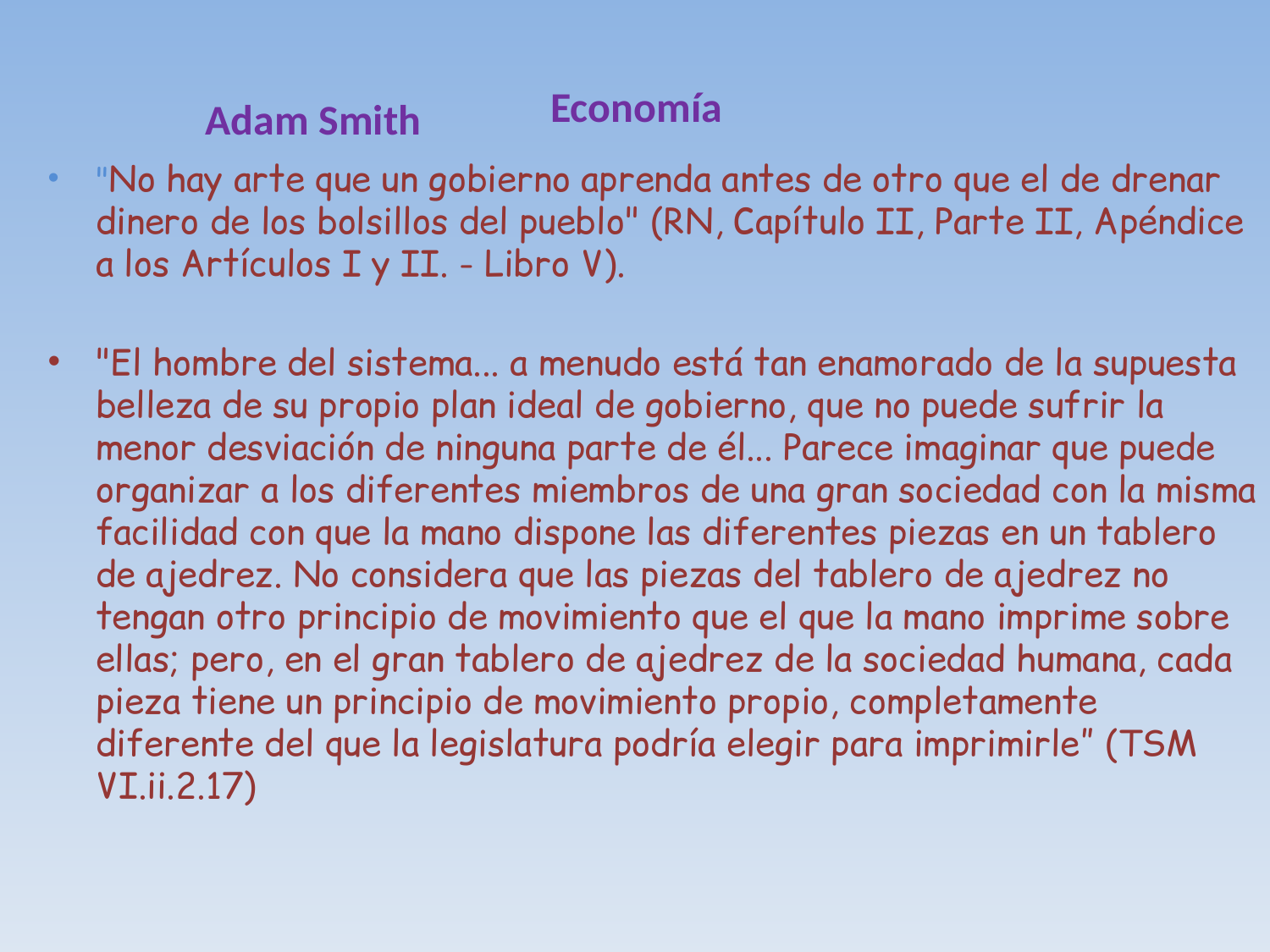

# Economía
Adam Smith
"No hay arte que un gobierno aprenda antes de otro que el de drenar dinero de los bolsillos del pueblo" (RN, Capítulo II, Parte II, Apéndice a los Artículos I y II. - Libro V).

"El hombre del sistema... a menudo está tan enamorado de la supuesta belleza de su propio plan ideal de gobierno, que no puede sufrir la menor desviación de ninguna parte de él... Parece imaginar que puede organizar a los diferentes miembros de una gran sociedad con la misma facilidad con que la mano dispone las diferentes piezas en un tablero de ajedrez. No considera que las piezas del tablero de ajedrez no tengan otro principio de movimiento que el que la mano imprime sobre ellas; pero, en el gran tablero de ajedrez de la sociedad humana, cada pieza tiene un principio de movimiento propio, completamente diferente del que la legislatura podría elegir para imprimirle” (TSM VI.ii.2.17)